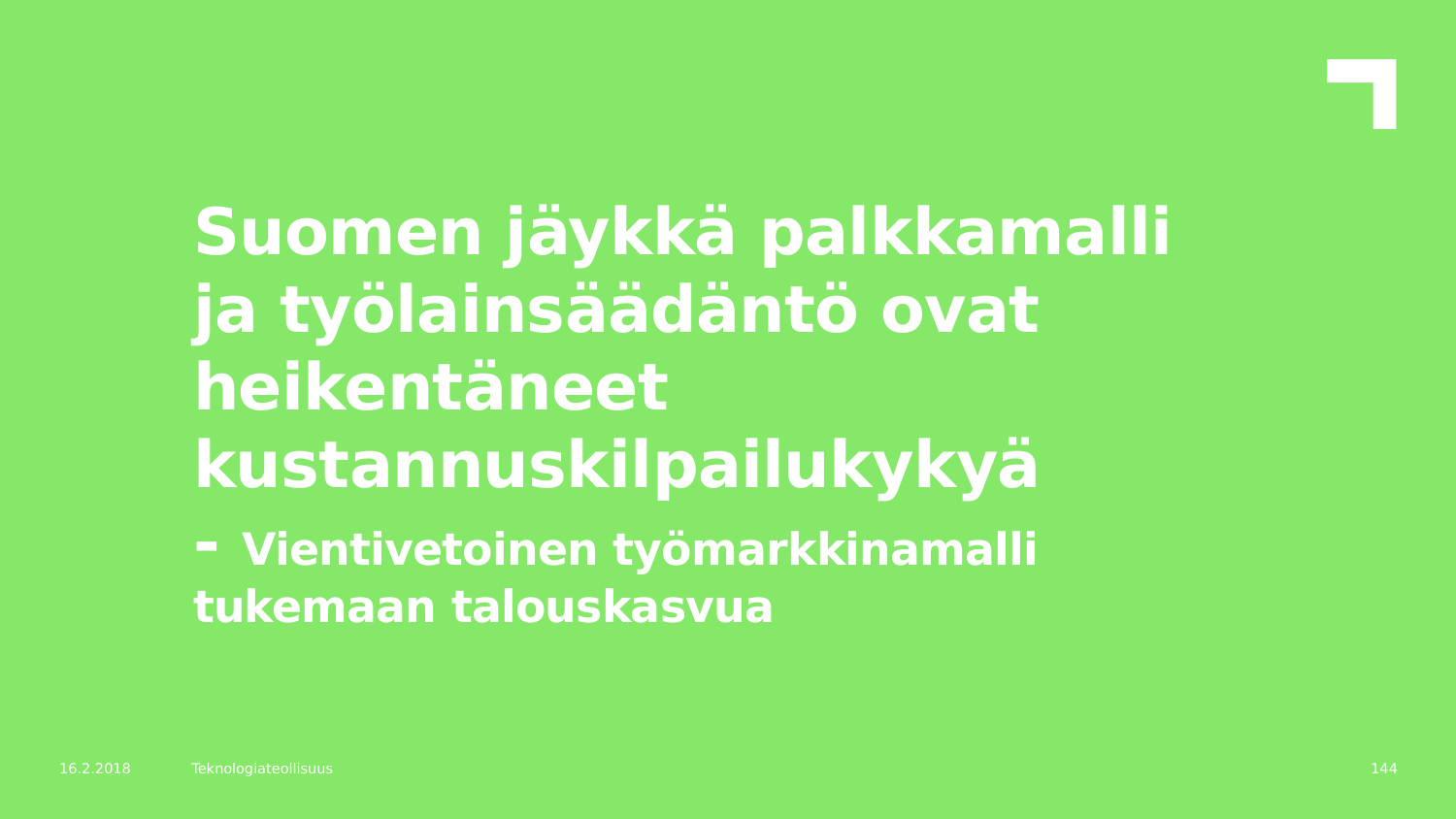

Suomen jäykkä palkkamalli
ja työlainsäädäntö ovat heikentäneet kustannuskilpailukykyä
- Vientivetoinen työmarkkinamalli tukemaan talouskasvua
16.2.2018
Teknologiateollisuus
144